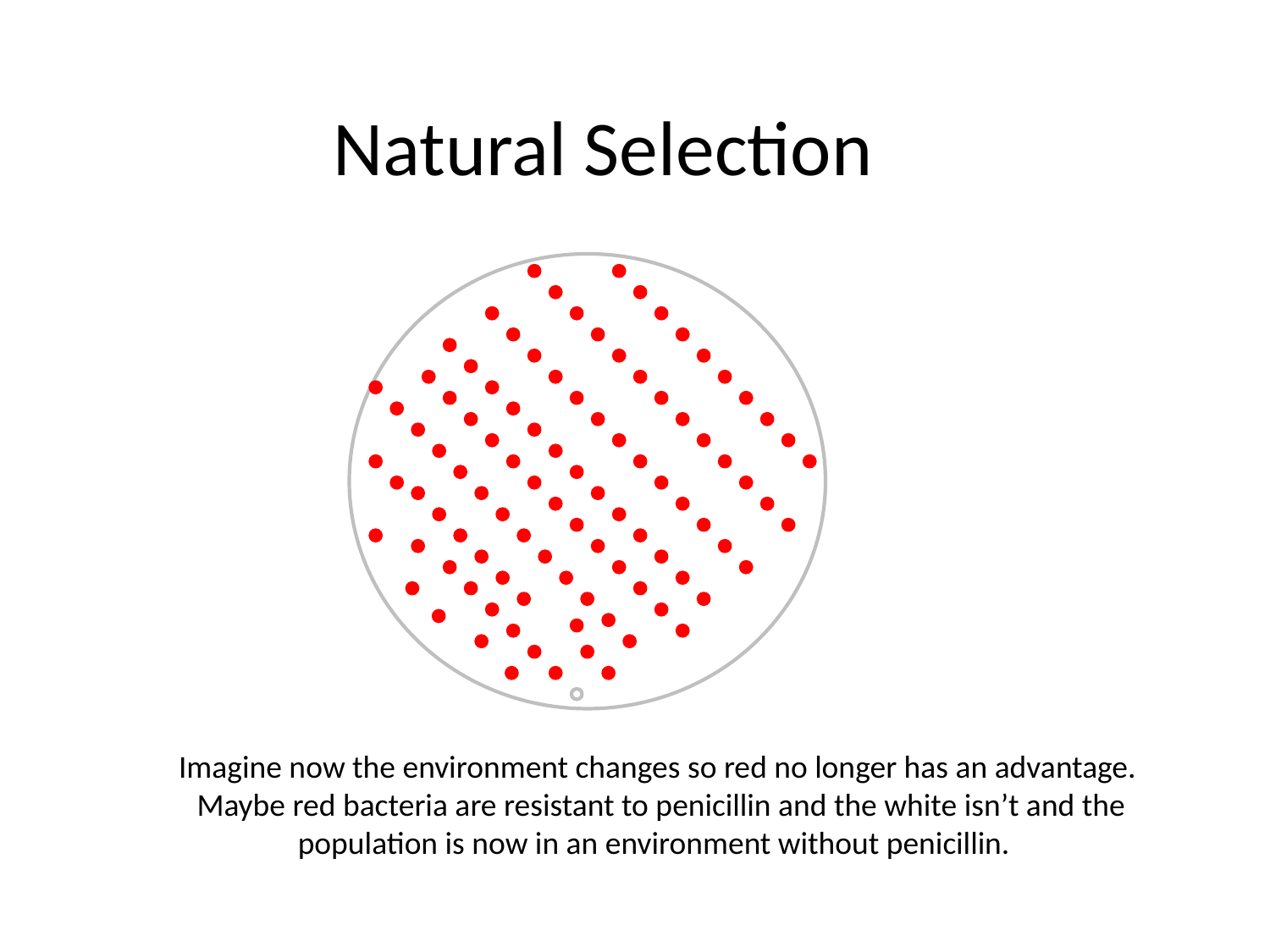

# Natural Selection

Imagine now the environment changes so red no longer has an advantage.  Maybe red bacteria are resistant to penicillin and the white isn’t and the population is now in an environment without penicillin.